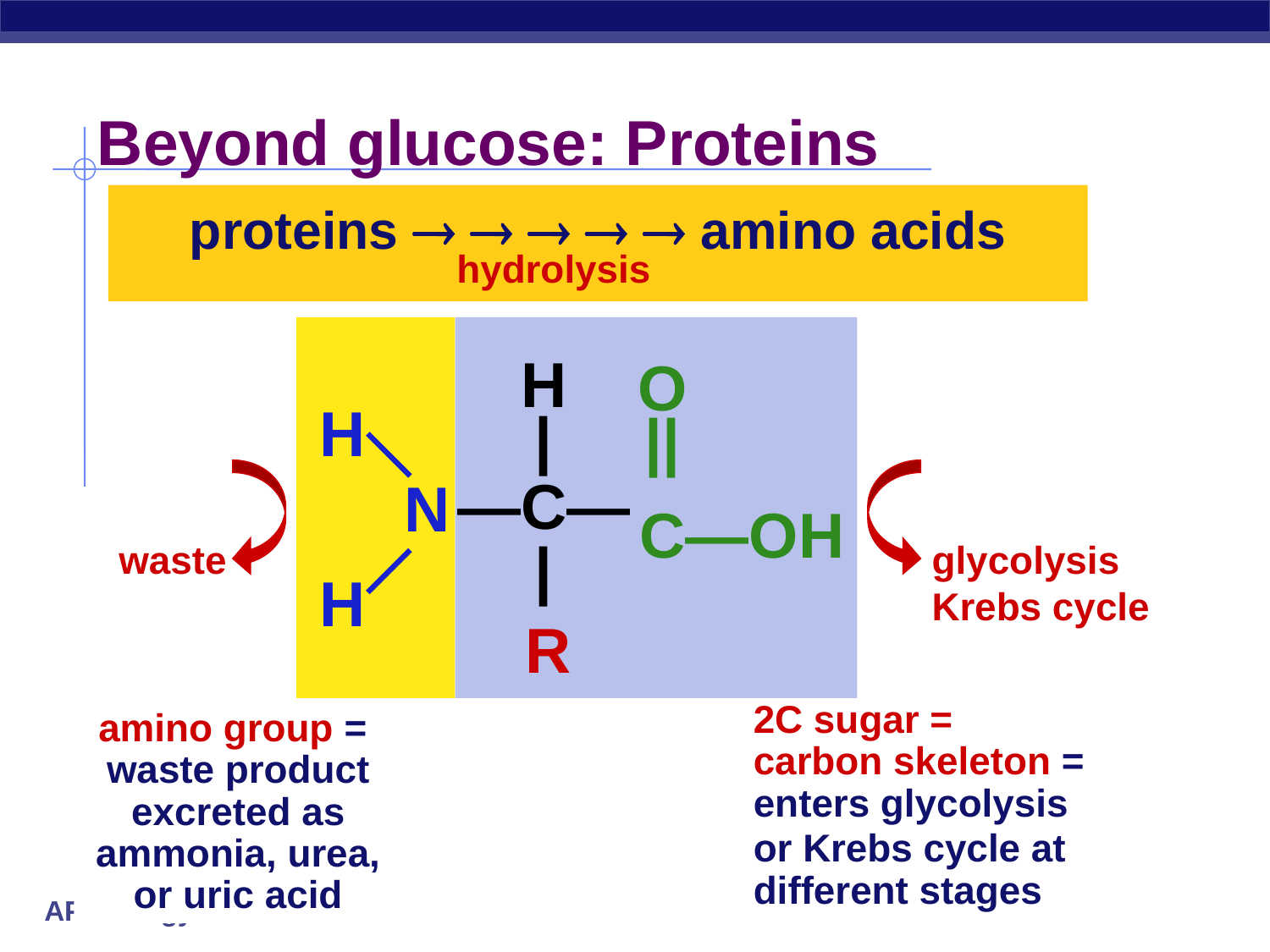

# Beyond glucose: Proteins

proteins → → → → → amino acids
hydrolysis

H

N

H

O
||

C—OH
H
|
—C—
|
R

H

N

H

O
||

C—OH
H
|
—C—
|
R

waste

glycolysis
Krebs cycle
2C sugar =
carbon skeleton =
enters glycolysis or Krebs cycle at
different stages
amino group =
waste product excreted as ammonia, urea, or uric acid